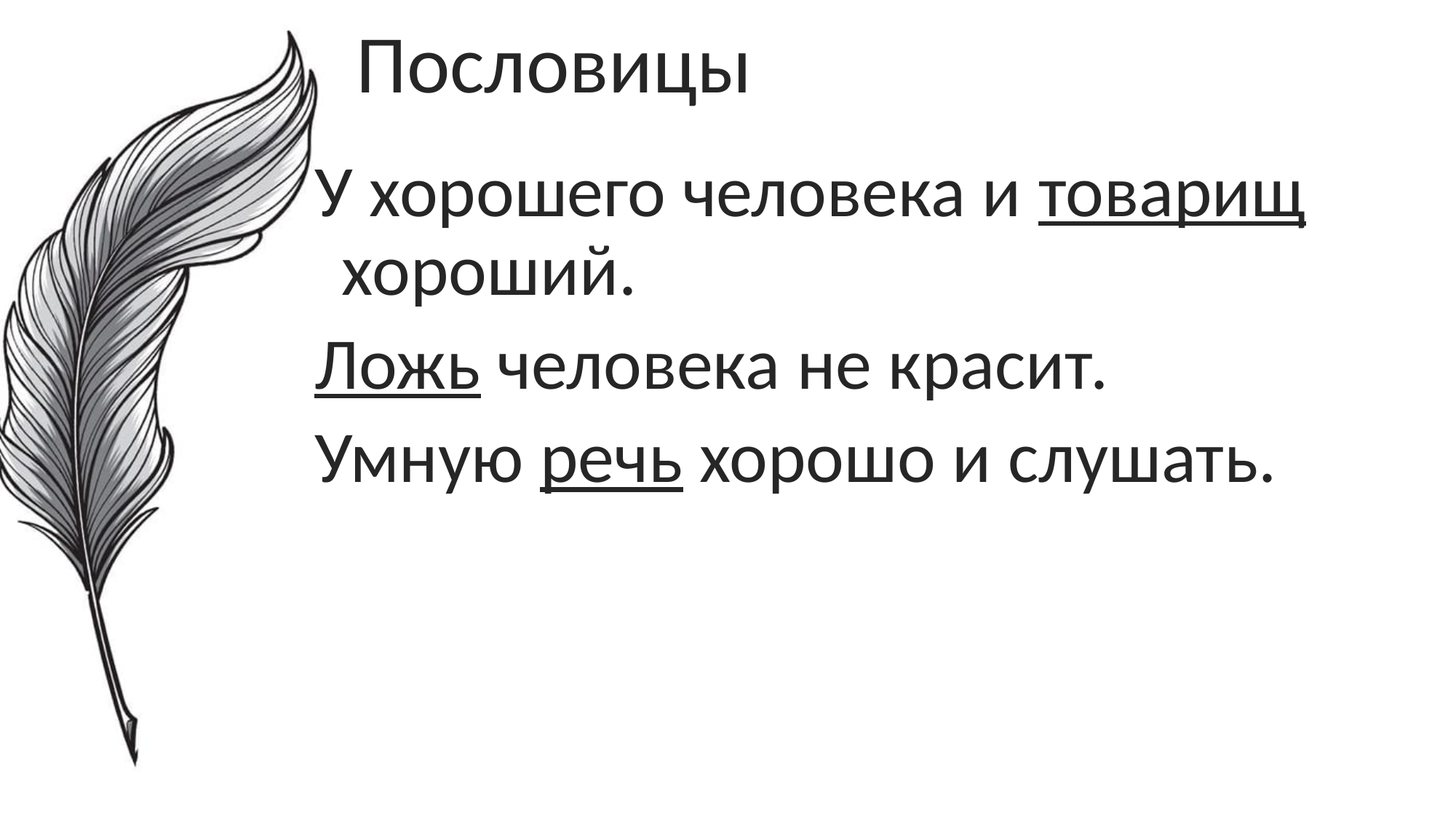

# Пословицы
У хорошего человека и товарищ хороший.
Ложь человека не красит.
Умную речь хорошо и слушать.